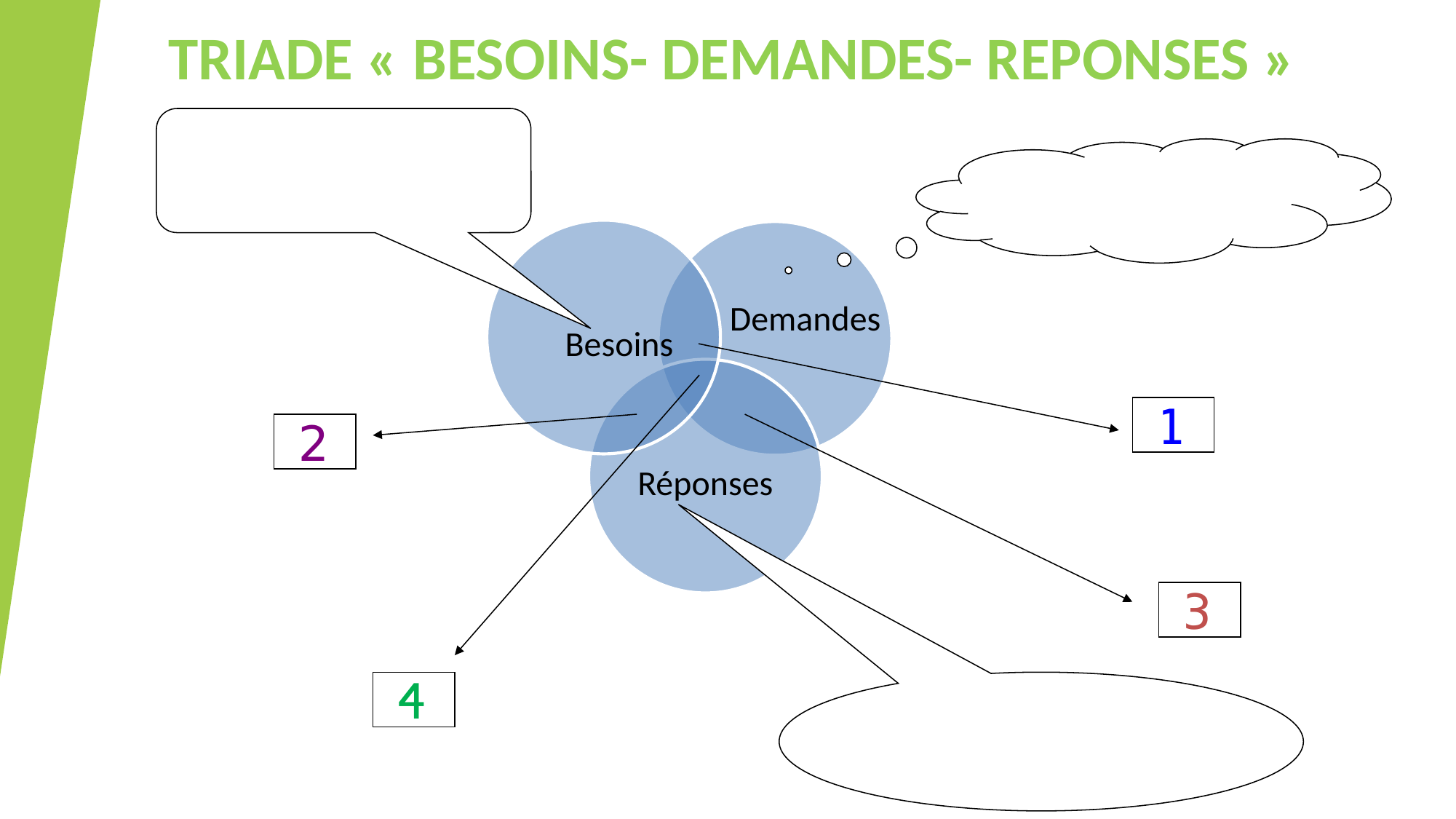

TRIADE « BESOINS- DEMANDES- REPONSES »

Réponses
    Besoins
Demandes

1
2

3
4